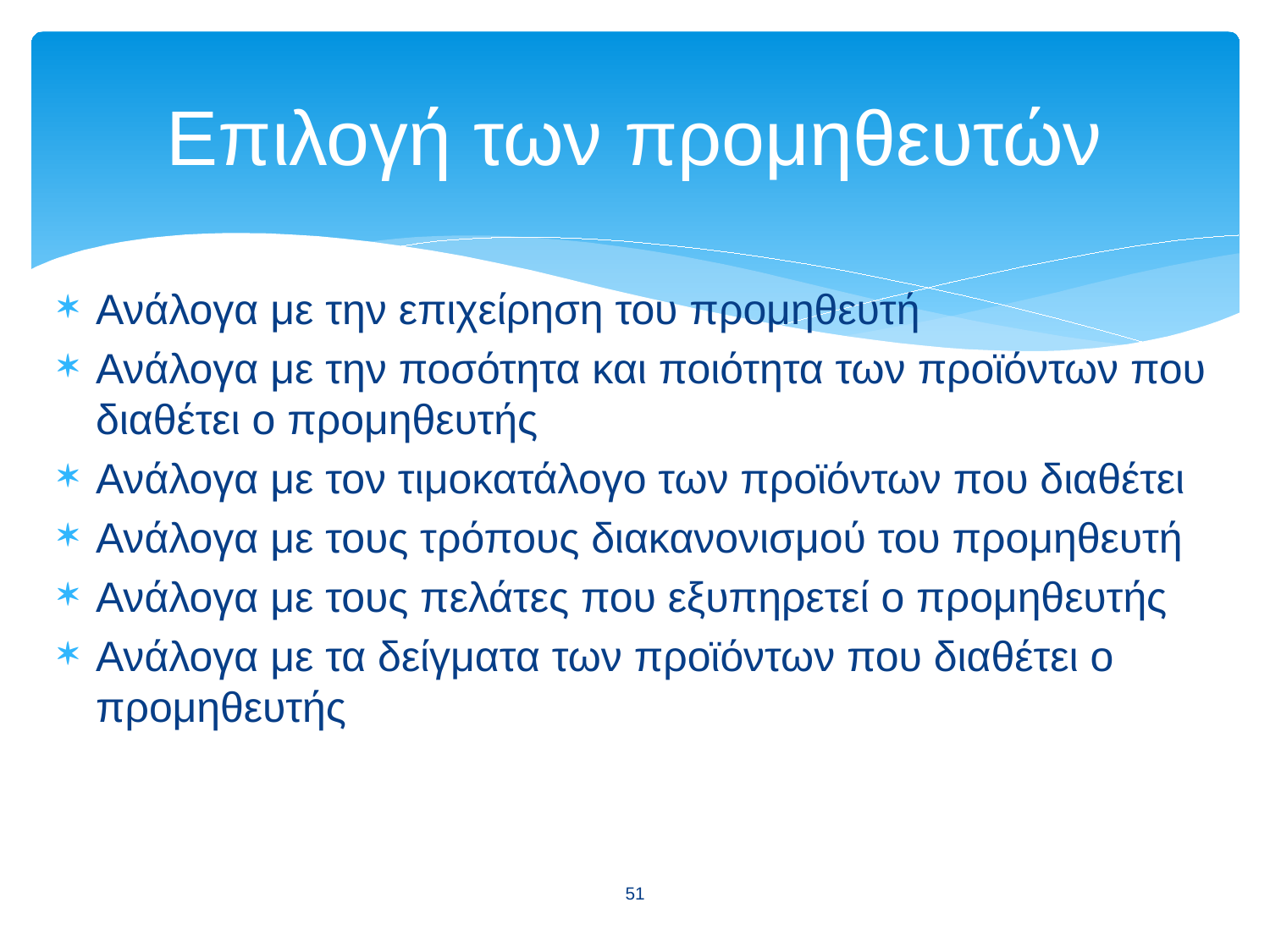

# Επιλογή των προμηθευτών
Ανάλογα με την επιχείρηση του προμηθευτή
Ανάλογα με την ποσότητα και ποιότητα των προϊόντων που διαθέτει ο προμηθευτής
Ανάλογα με τον τιμοκατάλογο των προϊόντων που διαθέτει
Ανάλογα με τους τρόπους διακανονισμού του προμηθευτή
Ανάλογα με τους πελάτες που εξυπηρετεί ο προμηθευτής
Ανάλογα με τα δείγματα των προϊόντων που διαθέτει ο προμηθευτής
51